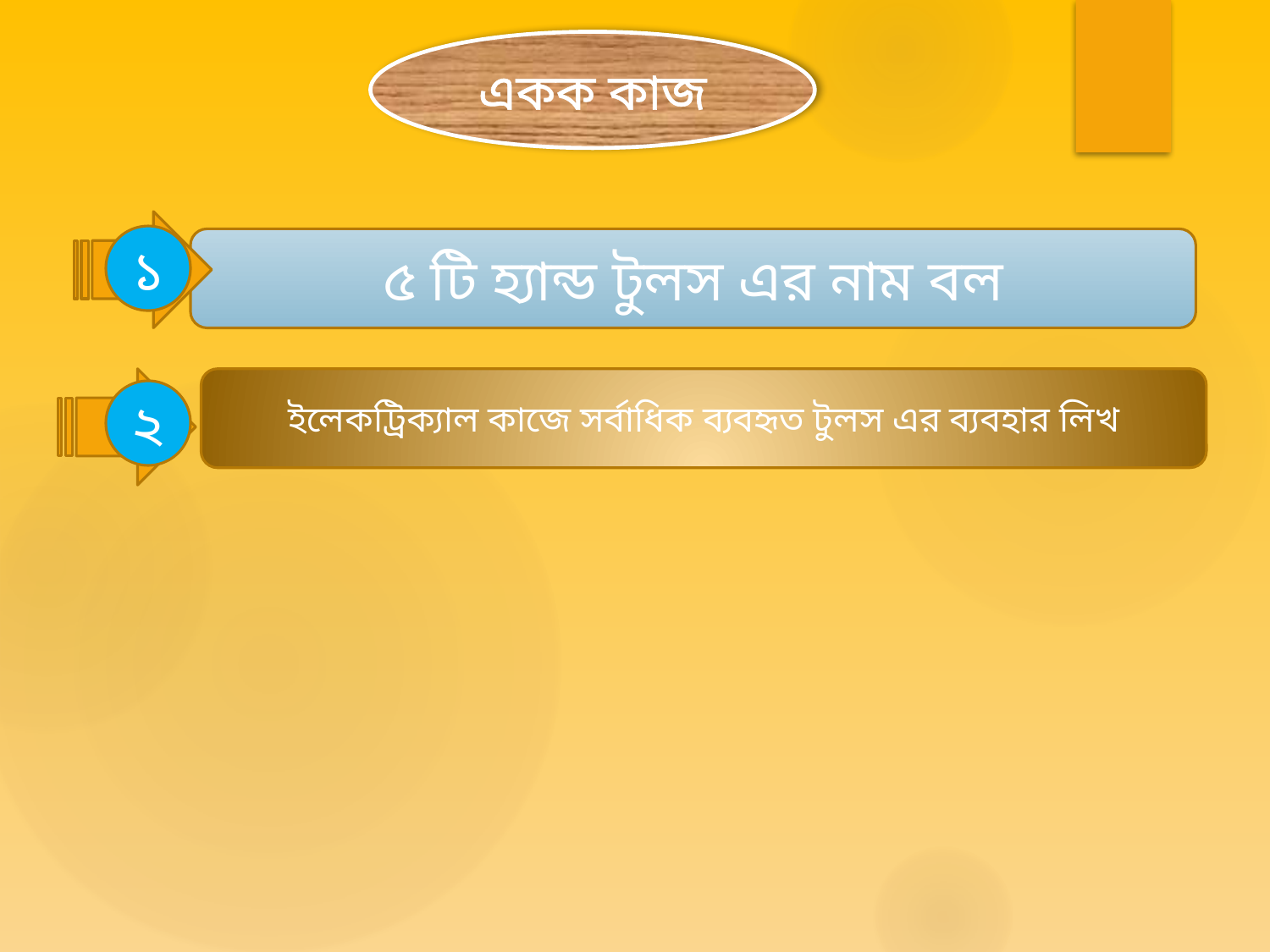

একক কাজ

১
৫ টি হ্যান্ড টুলস এর নাম বল

ইলেকট্রিক্যাল কাজে সর্বাধিক ব্যবহৃত টুলস এর ব্যবহার লিখ
২